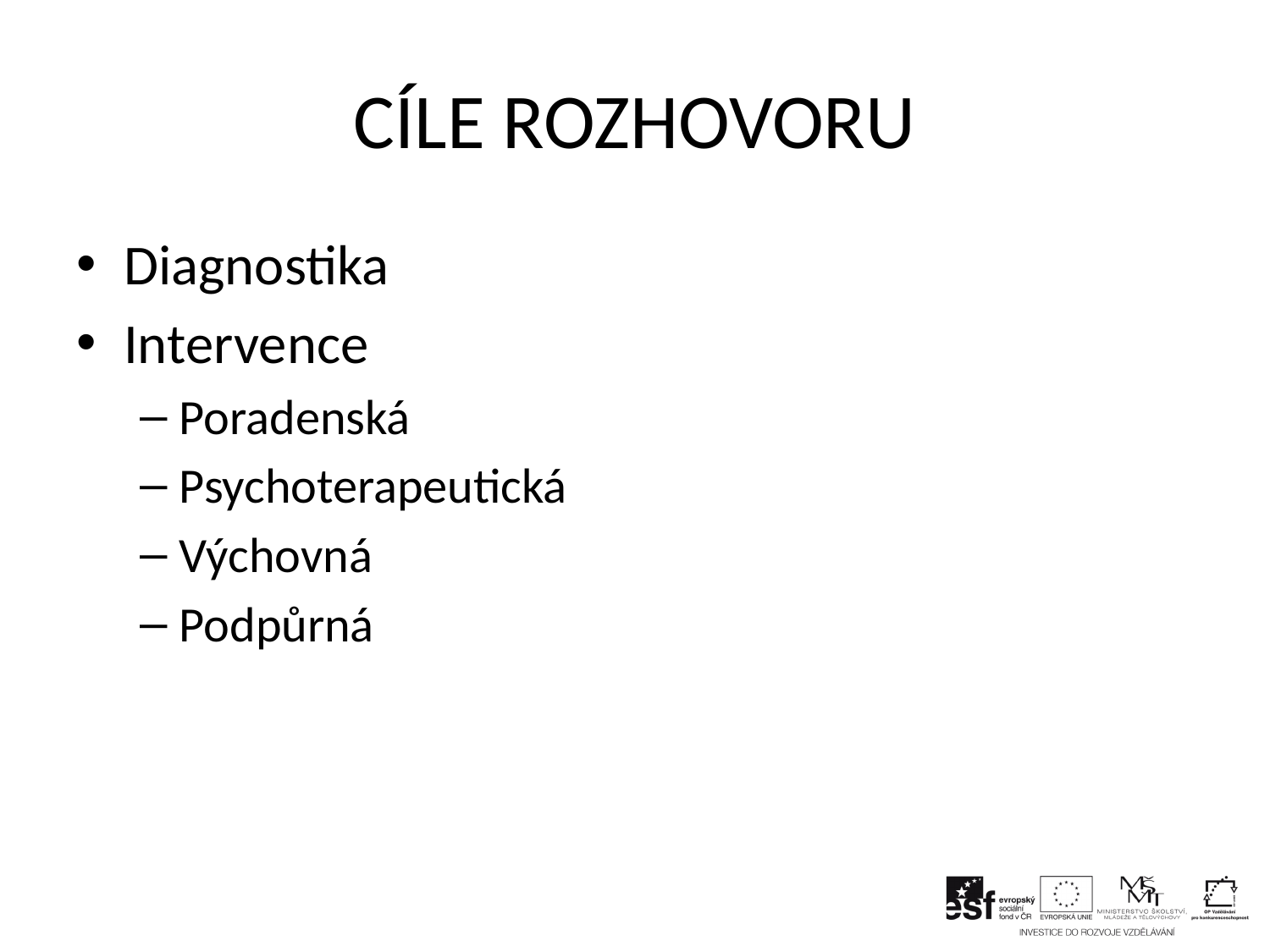

# CÍLE ROZHOVORU
Diagnostika
Intervence
Poradenská
Psychoterapeutická
Výchovná
Podpůrná